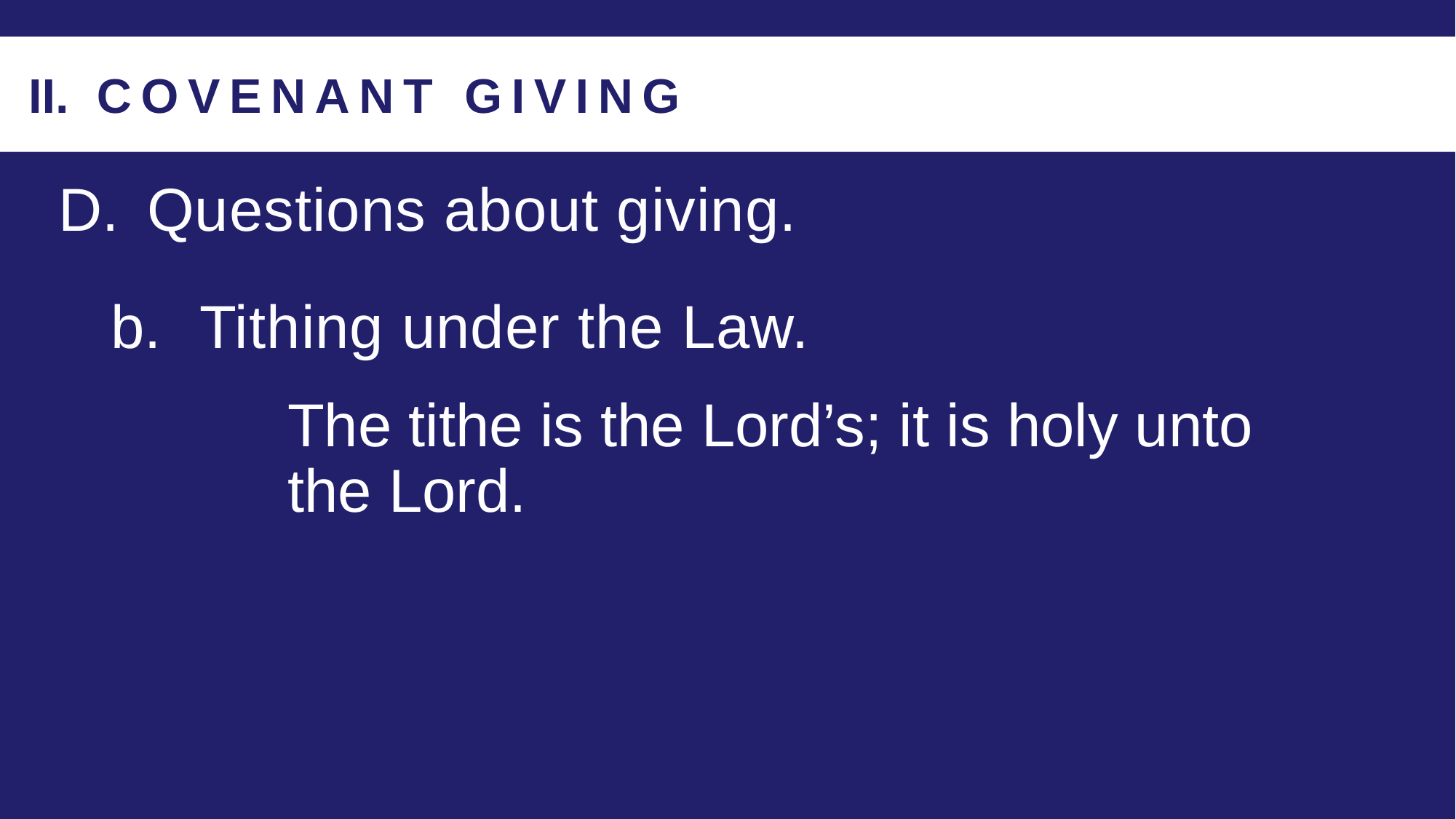

COVENANT GIVING
Questions about giving.
Tithing under the Law.
The tithe is the Lord’s; it is holy unto the Lord.